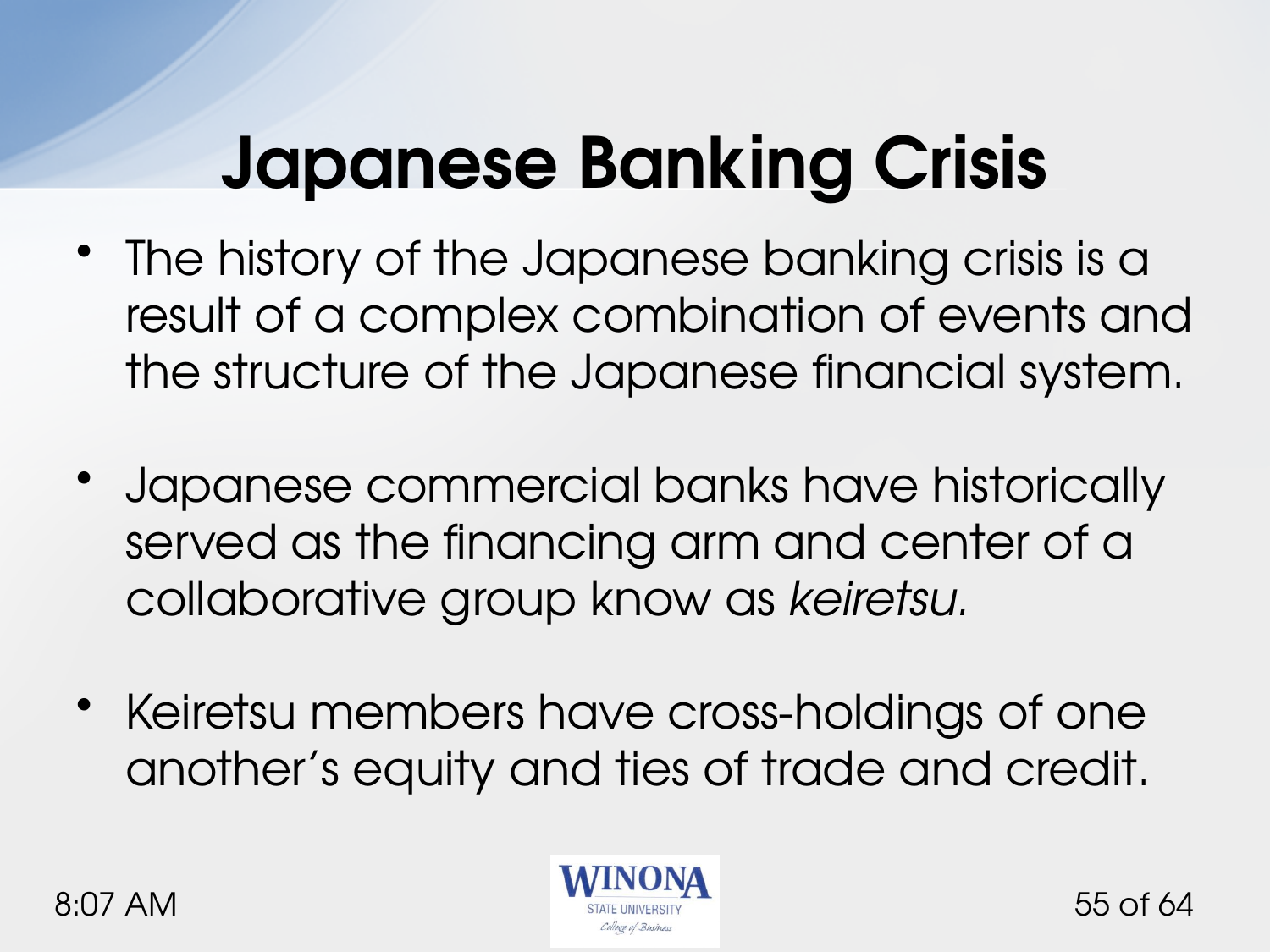

# Japanese Banking Crisis
The history of the Japanese banking crisis is a result of a complex combination of events and the structure of the Japanese financial system.

Japanese commercial banks have historically served as the financing arm and center of a collaborative group know as keiretsu.

Keiretsu members have cross-holdings of one another’s equity and ties of trade and credit.